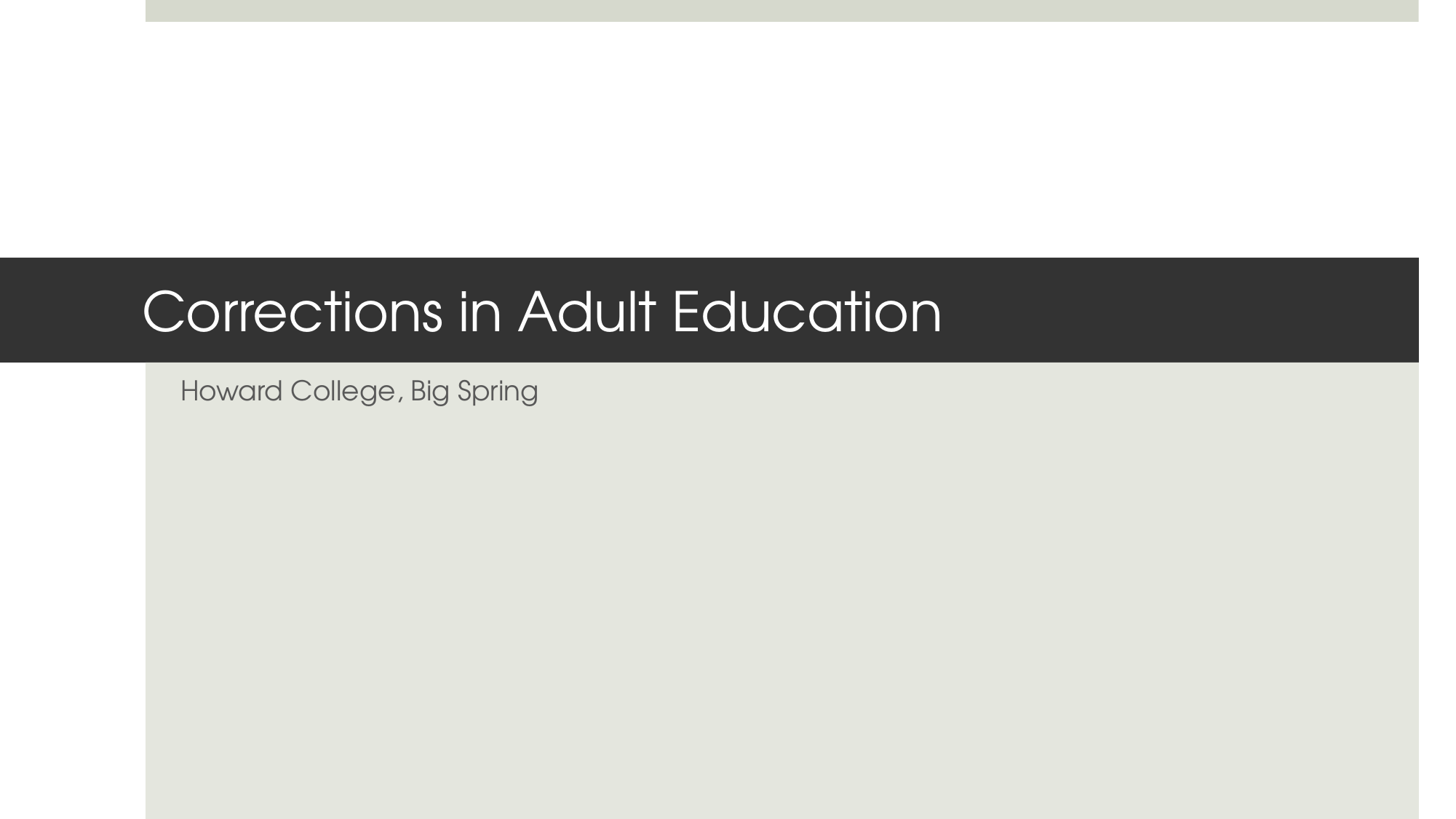

# Corrections in Adult Education
Howard College, Big Spring